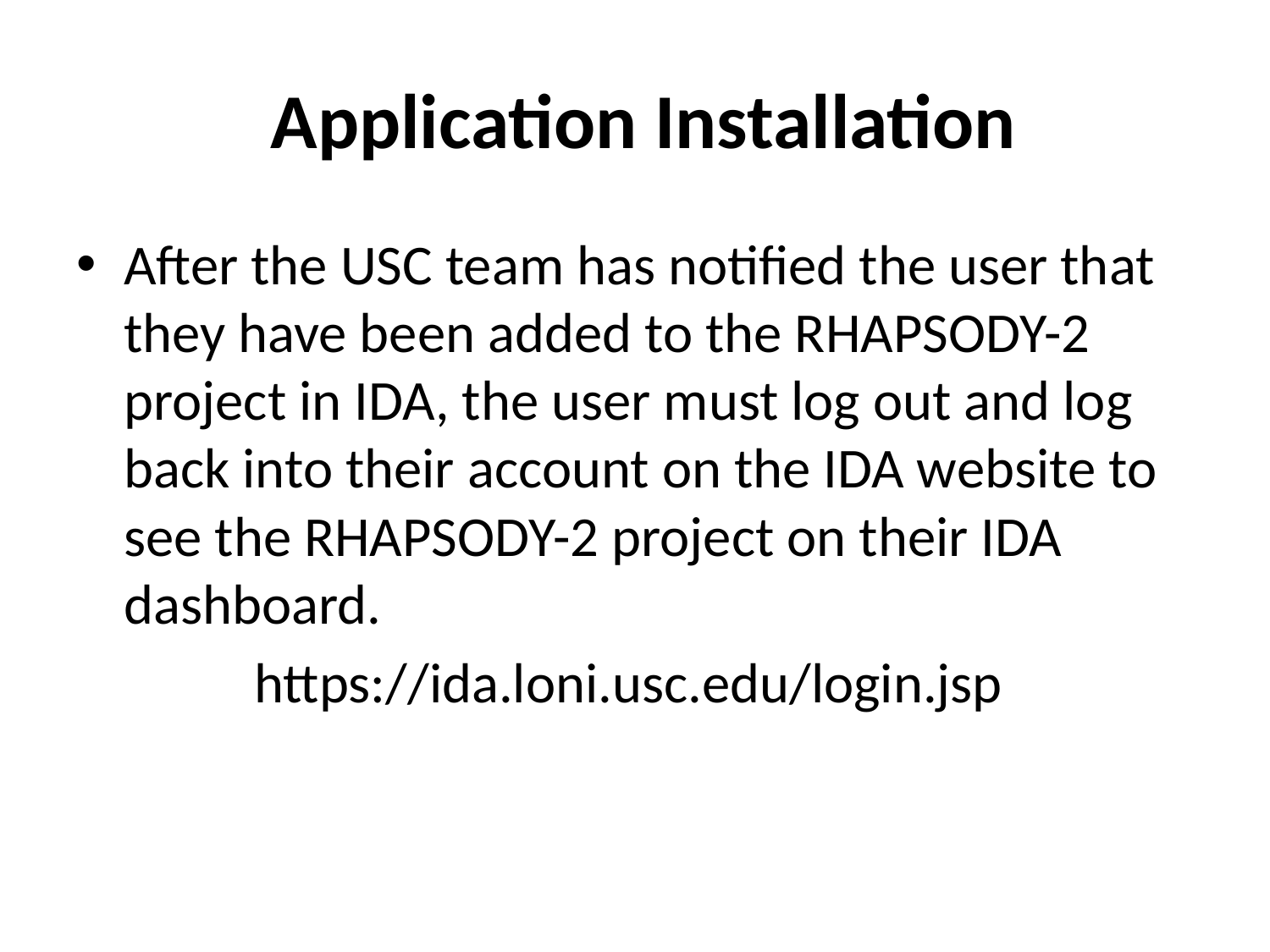

# Application Installation
After the USC team has notified the user that they have been added to the RHAPSODY-2 project in IDA, the user must log out and log back into their account on the IDA website to see the RHAPSODY-2 project on their IDA dashboard.
https://ida.loni.usc.edu/login.jsp